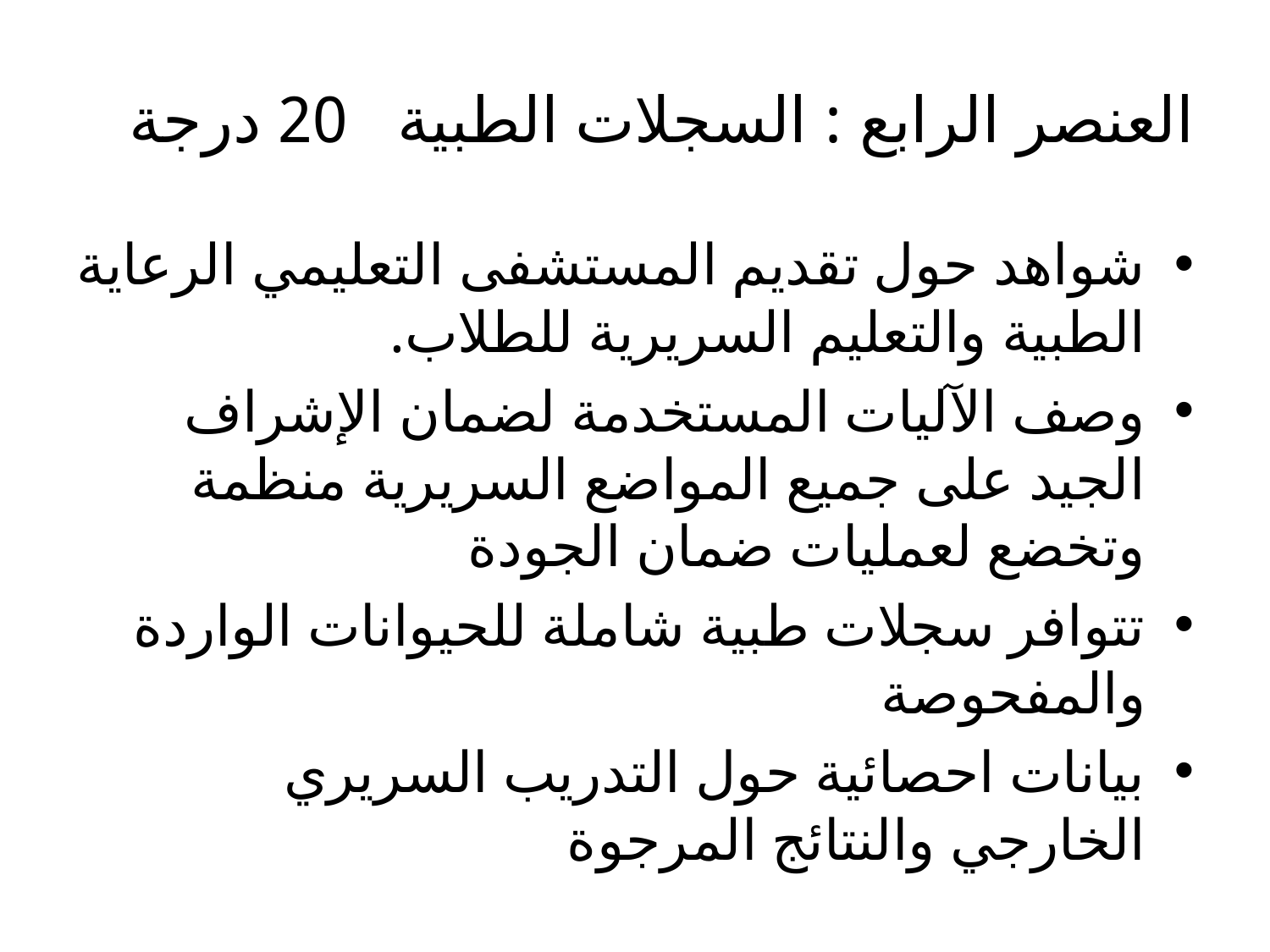

# العنصر الرابع : السجلات الطبية   20 درجة
شواهد حول تقديم المستشفى التعليمي الرعاية الطبية والتعليم السريرية للطلاب.
وصف الآليات المستخدمة لضمان الإشراف الجيد على جميع المواضع السريرية منظمة وتخضع لعمليات ضمان الجودة
تتوافر سجلات طبية شاملة للحيوانات الواردة والمفحوصة
بيانات احصائية حول التدريب السريري الخارجي والنتائج المرجوة